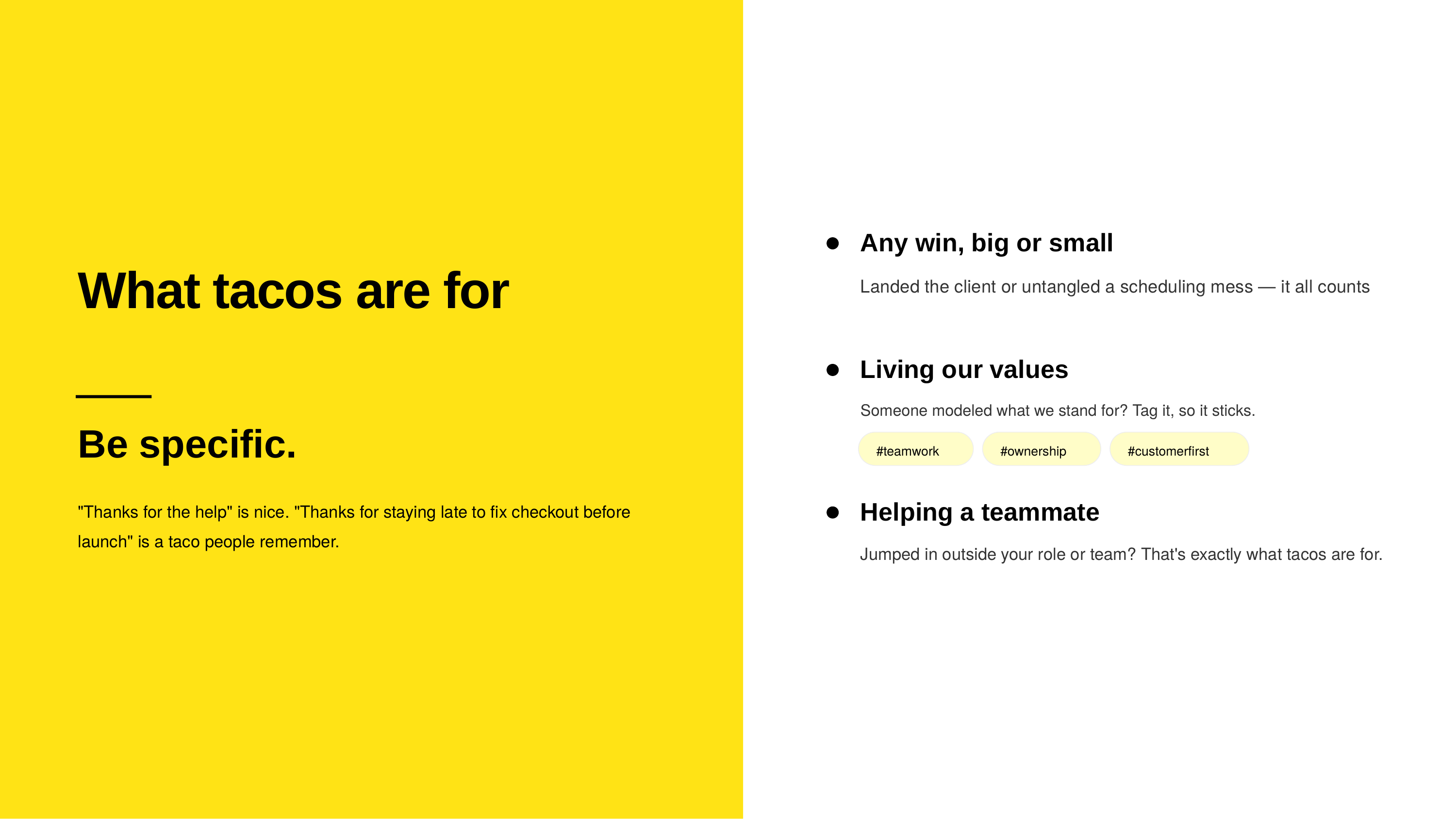

Any win, big or small

Landed the client or untangled a scheduling mess — it all counts.
What tacos are for
Living our values

Someone modeled what we stand for? Tag it, so it sticks.

Be specific.

#teamwork
#ownership
#customerfirst
"Thanks for the help" is nice. "Thanks for staying late to fix checkout before launch" is a taco people remember.
Helping a teammate

Jumped in outside your role or team? That's exactly what tacos are for.